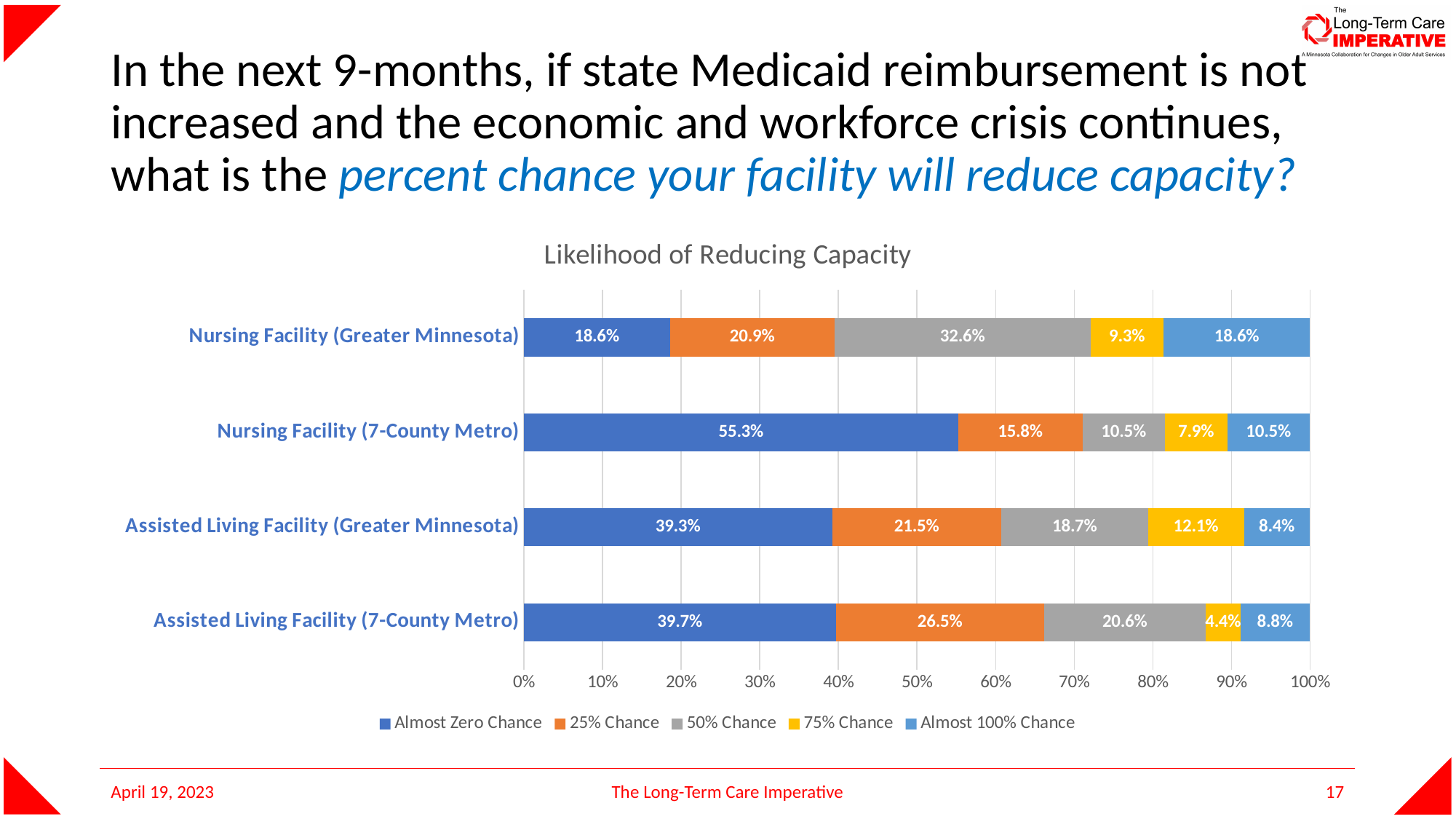

# In the next 9-months, if state Medicaid reimbursement is not increased and the economic and workforce crisis continues, what is the percent chance your facility will reduce capacity?

### Chart: Likelihood of Reducing Capacity

| Category | Almost Zero Chance | 25% Chance | 50% Chance | 75% Chance | Almost 100% Chance |
|---|---|---|---|---|---|
| Assisted Living Facility (7-County Metro) | 0.39705882352941174 | 0.2647058823529412 | 0.20588235294117646 | 0.04411764705882353 | 0.08823529411764706 |
| Assisted Living Facility (Greater Minnesota) | 0.3925233644859813 | 0.21495327102803738 | 0.18691588785046728 | 0.12149532710280374 | 0.08411214953271028 |
| Nursing Facility (7-County Metro) | 0.5526315789473685 | 0.15789473684210525 | 0.10526315789473684 | 0.07894736842105263 | 0.10526315789473684 |
| Nursing Facility (Greater Minnesota) | 0.18604651162790697 | 0.20930232558139536 | 0.32558139534883723 | 0.09302325581395349 | 0.18604651162790697 |
April 19, 2023
The Long-Term Care Imperative
17